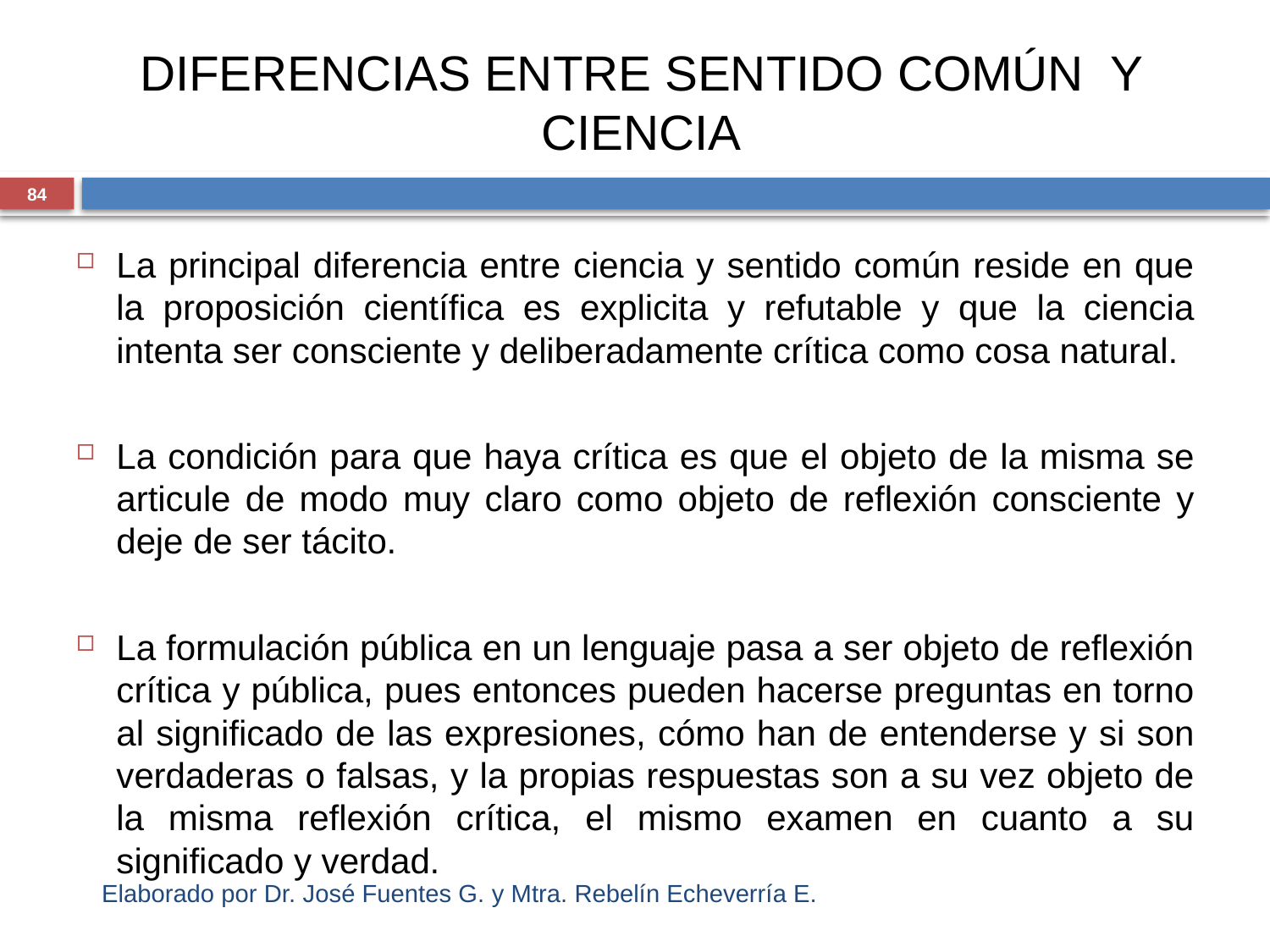

# DIFERENCIAS ENTRE SENTIDO COMÚN  Y CIENCIA
84
La principal diferencia entre ciencia y sentido común reside en que la proposición científica es explicita y refutable y que la ciencia intenta ser consciente y deliberadamente crítica como cosa natural.

La condición para que haya crítica es que el objeto de la misma se articule de modo muy claro como objeto de reflexión consciente y deje de ser tácito.

La formulación pública en un lenguaje pasa a ser objeto de reflexión crítica y pública, pues entonces pueden hacerse preguntas en torno al significado de las expresiones, cómo han de entenderse y si son verdaderas o falsas, y la propias respuestas son a su vez objeto de la misma reflexión crítica, el mismo examen en cuanto a su significado y verdad.
Elaborado por Dr. José Fuentes G. y Mtra. Rebelín Echeverría E.